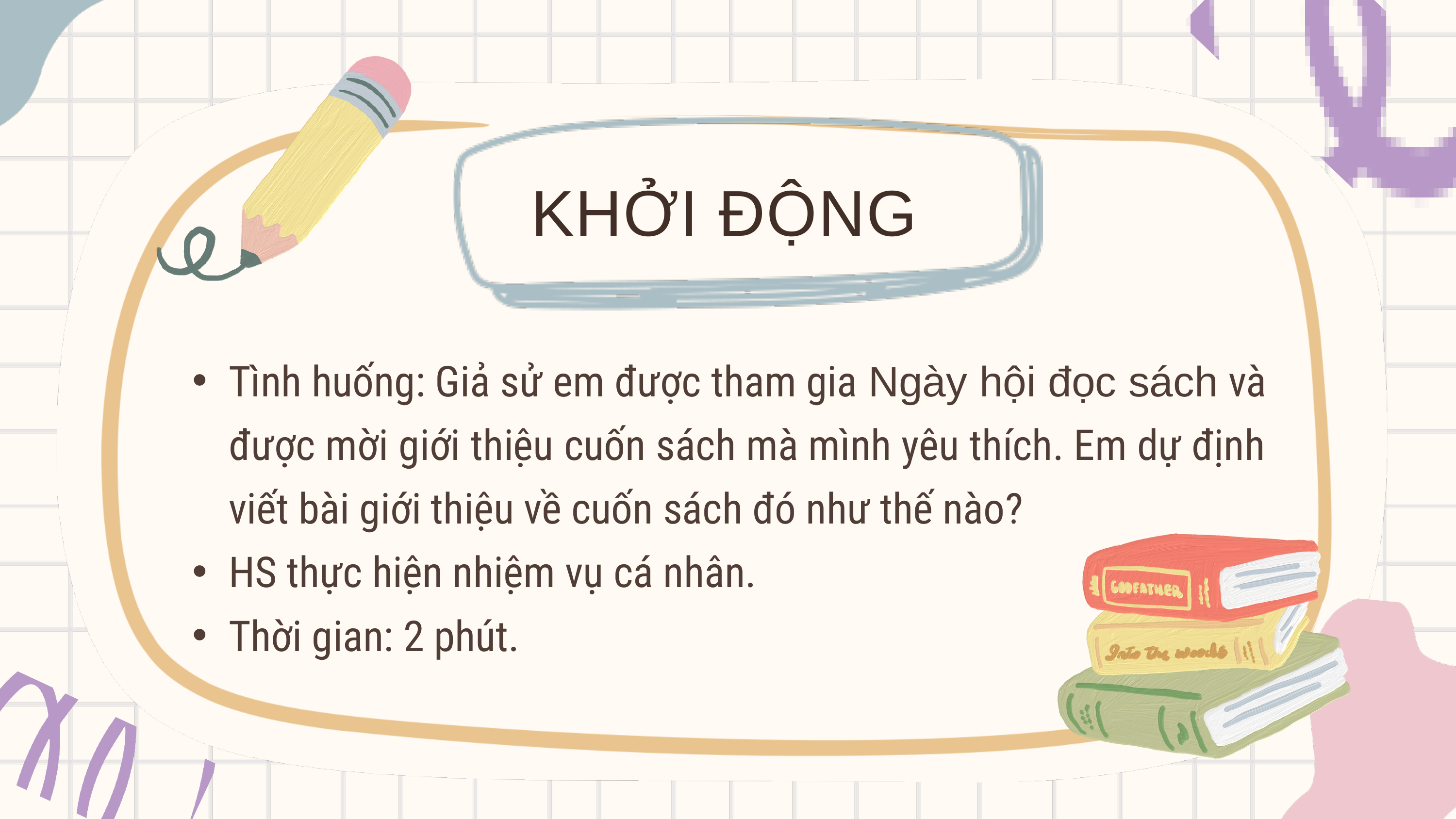

KHỞI ĐỘNG
Tình huống: Giả sử em được tham gia Ngày hội đọc sách và được mời giới thiệu cuốn sách mà mình yêu thích. Em dự định viết bài giới thiệu về cuốn sách đó như thế nào?
HS thực hiện nhiệm vụ cá nhân.
Thời gian: 2 phút.